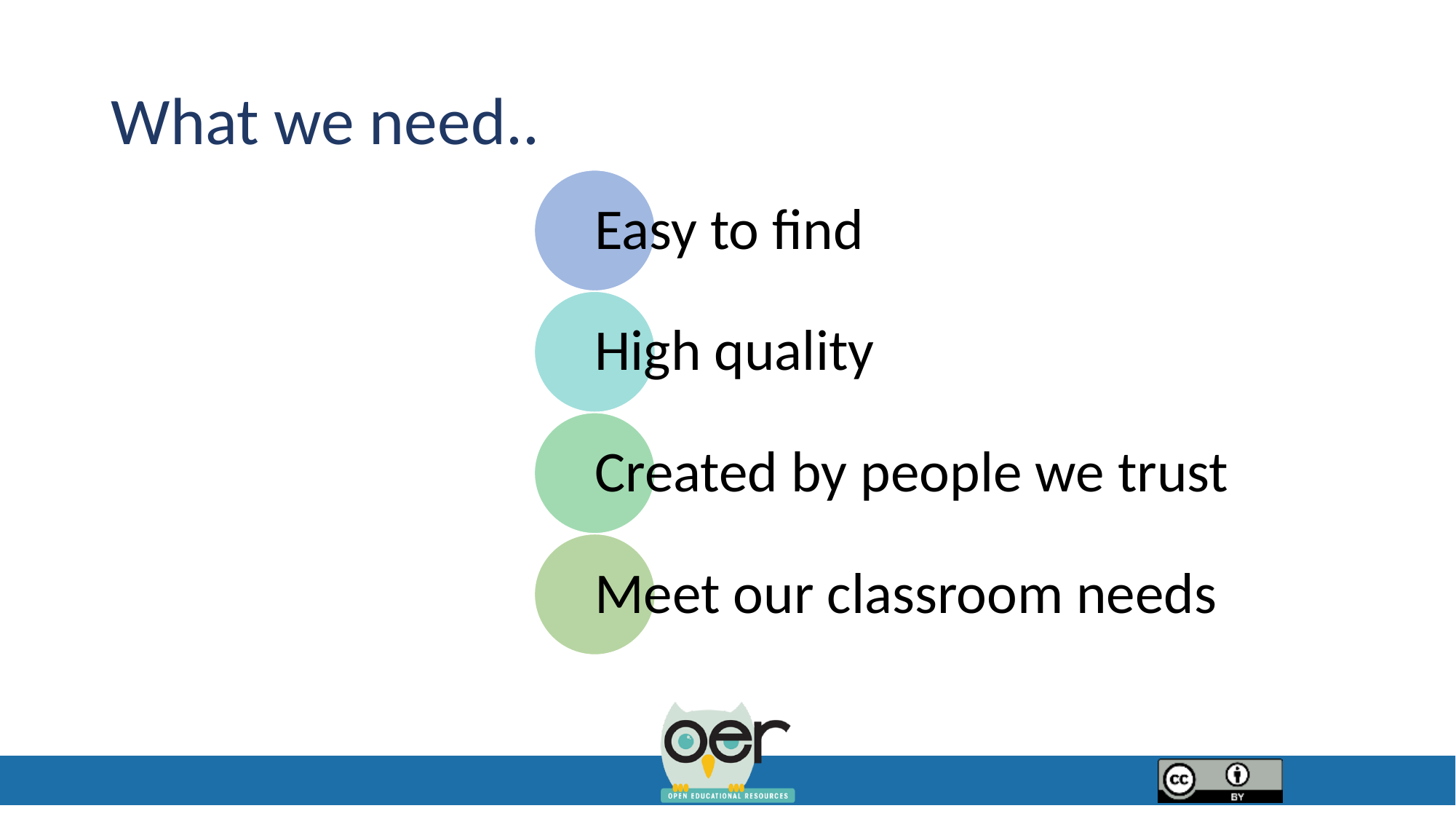

# What we need..
Easy to find
High quality
Created by people we trust
Meet our classroom needs